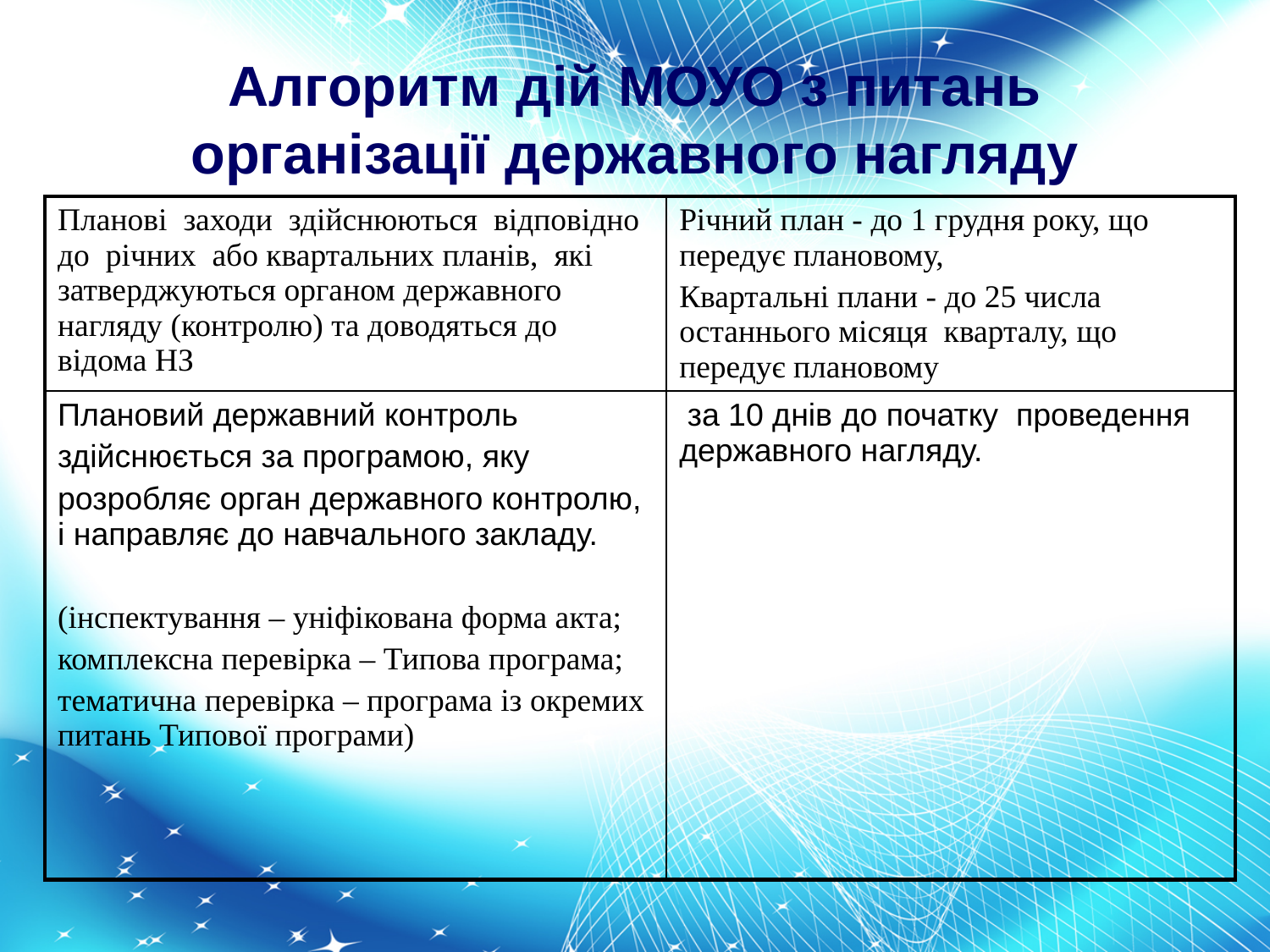

# Алгоритм дій МОУО з питань організації державного нагляду
| Планові заходи здійснюються відповідно до річних або квартальних планів, які затверджуються органом державного нагляду (контролю) та доводяться до відома НЗ | Річний план - до 1 грудня року, що передує плановому, Квартальні плани - до 25 числа останнього місяця кварталу, що передує плановому |
| --- | --- |
| Плановий державний контроль здійснюється за програмою, яку розробляє орган державного контролю, і направляє до навчального закладу. (інспектування – уніфікована форма акта; комплексна перевірка – Типова програма; тематична перевірка – програма із окремих питань Типової програми) | за 10 днів до початку проведення державного нагляду. |